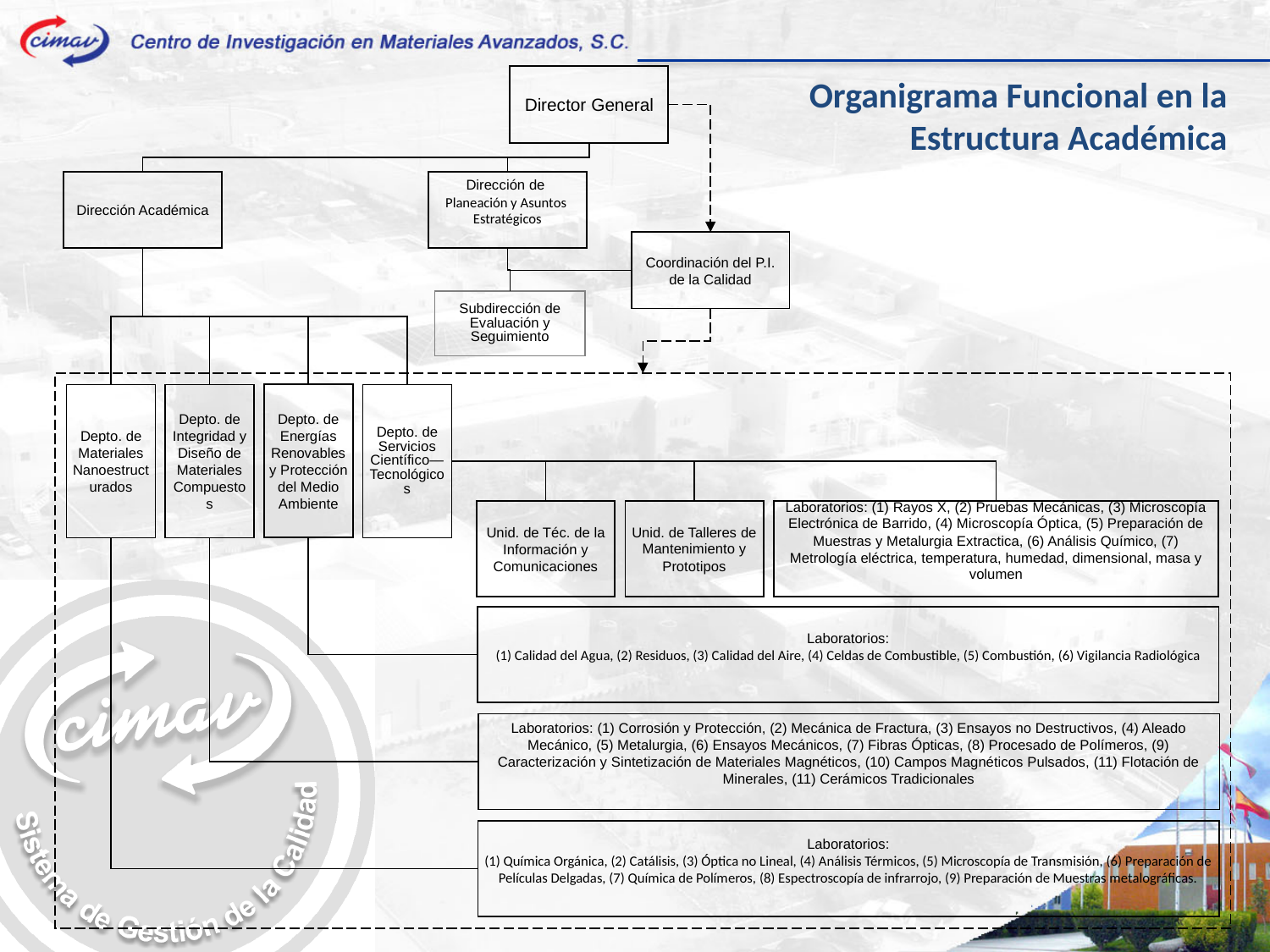

Director General
Dirección Académica
Dirección de
Planeación y Asuntos
Estratégicos

Coordinación del P.I. de la Calidad
Subdirección de Evaluación y Seguimiento

Depto. de Energías Renovables y Protección del Medio Ambiente
Depto. de Materiales Nanoestructurados
Depto. de Servicios Científico—Tecnológicos
Depto. de Integridad y Diseño de Materiales Compuestos
Laboratorios: (1) Rayos X, (2) Pruebas Mecánicas, (3) Microscopía Electrónica de Barrido, (4) Microscopía Óptica, (5) Preparación de Muestras y Metalurgia Extractica, (6) Análisis Químico, (7) Metrología eléctrica, temperatura, humedad, dimensional, masa y volumen

Unid. de Talleres de Mantenimiento y Prototipos
Unid. de Téc. de la Información y Comunicaciones
Laboratorios:
(1) Calidad del Agua, (2) Residuos, (3) Calidad del Aire, (4) Celdas de Combustible, (5) Combustión, (6) Vigilancia Radiológica

Laboratorios: (1) Corrosión y Protección, (2) Mecánica de Fractura, (3) Ensayos no Destructivos, (4) Aleado Mecánico, (5) Metalurgia, (6) Ensayos Mecánicos, (7) Fibras Ópticas, (8) Procesado de Polímeros, (9) Caracterización y Sintetización de Materiales Magnéticos, (10) Campos Magnéticos Pulsados, (11) Flotación de Minerales, (11) Cerámicos Tradicionales

Laboratorios:
(1) Química Orgánica, (2) Catálisis, (3) Óptica no Lineal, (4) Análisis Térmicos, (5) Microscopía de Transmisión, (6) Preparación de Películas Delgadas, (7) Química de Polímeros, (8) Espectroscopía de infrarrojo, (9) Preparación de Muestras metalográficas.

Organigrama Funcional en la Estructura Académica